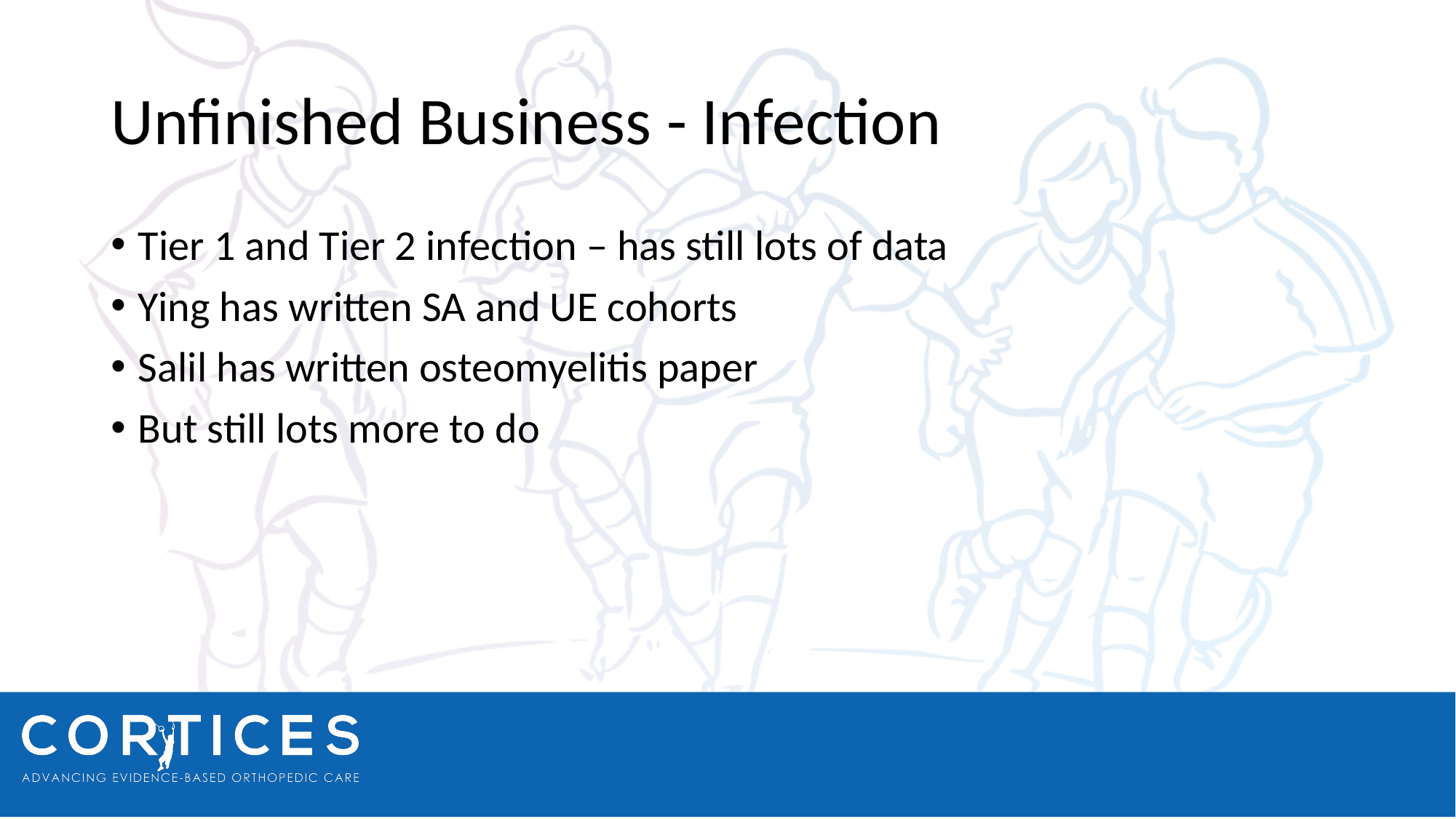

# Unfinished Business - Infection
Tier 1 and Tier 2 infection – has still lots of data
Ying has written SA and UE cohorts
Salil has written osteomyelitis paper
But still lots more to do